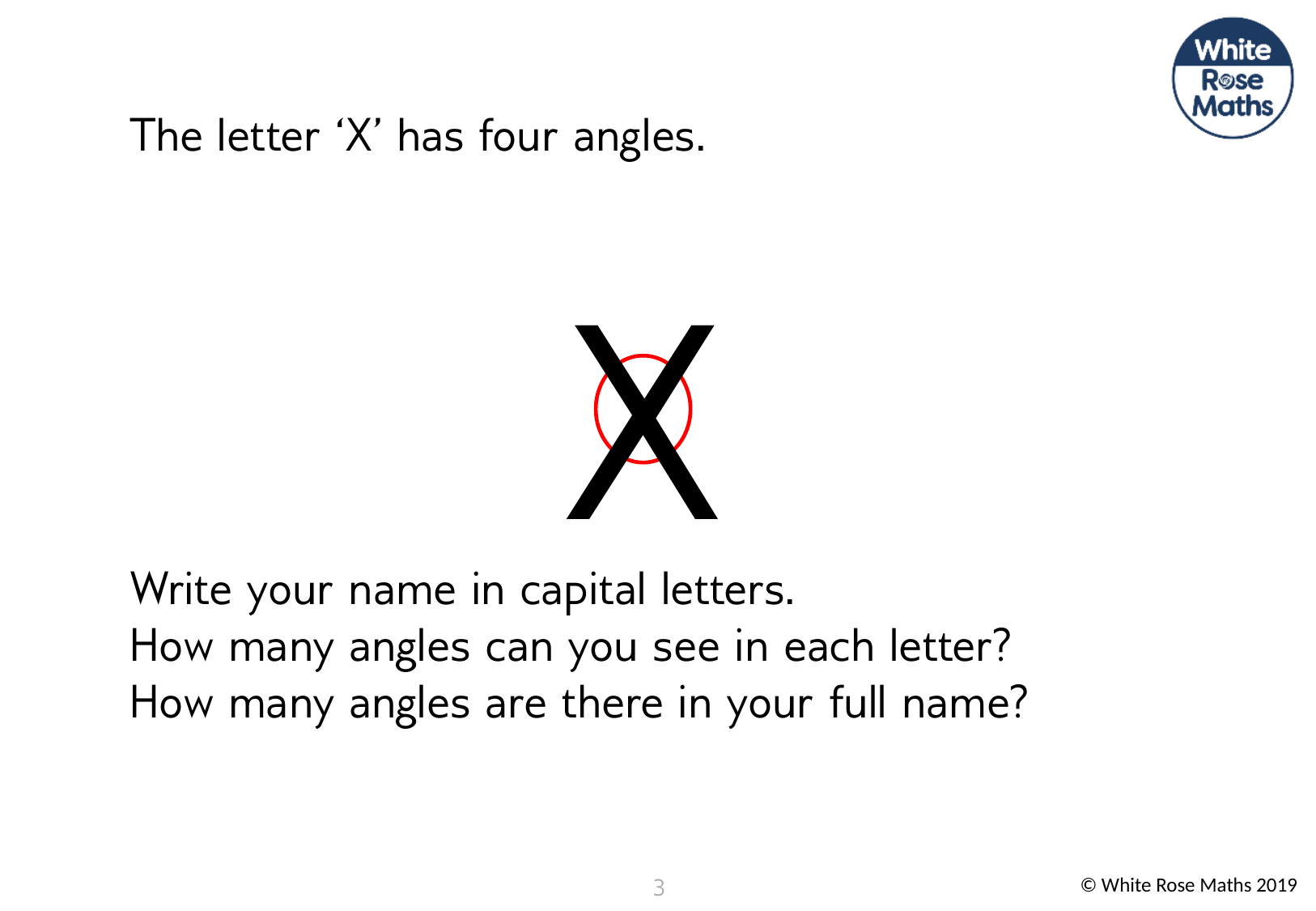

The letter ‘X’ has four angles.

Write your name in capital letters.
How many angles can you see in each letter?
How many angles are there in your full name?

X

3